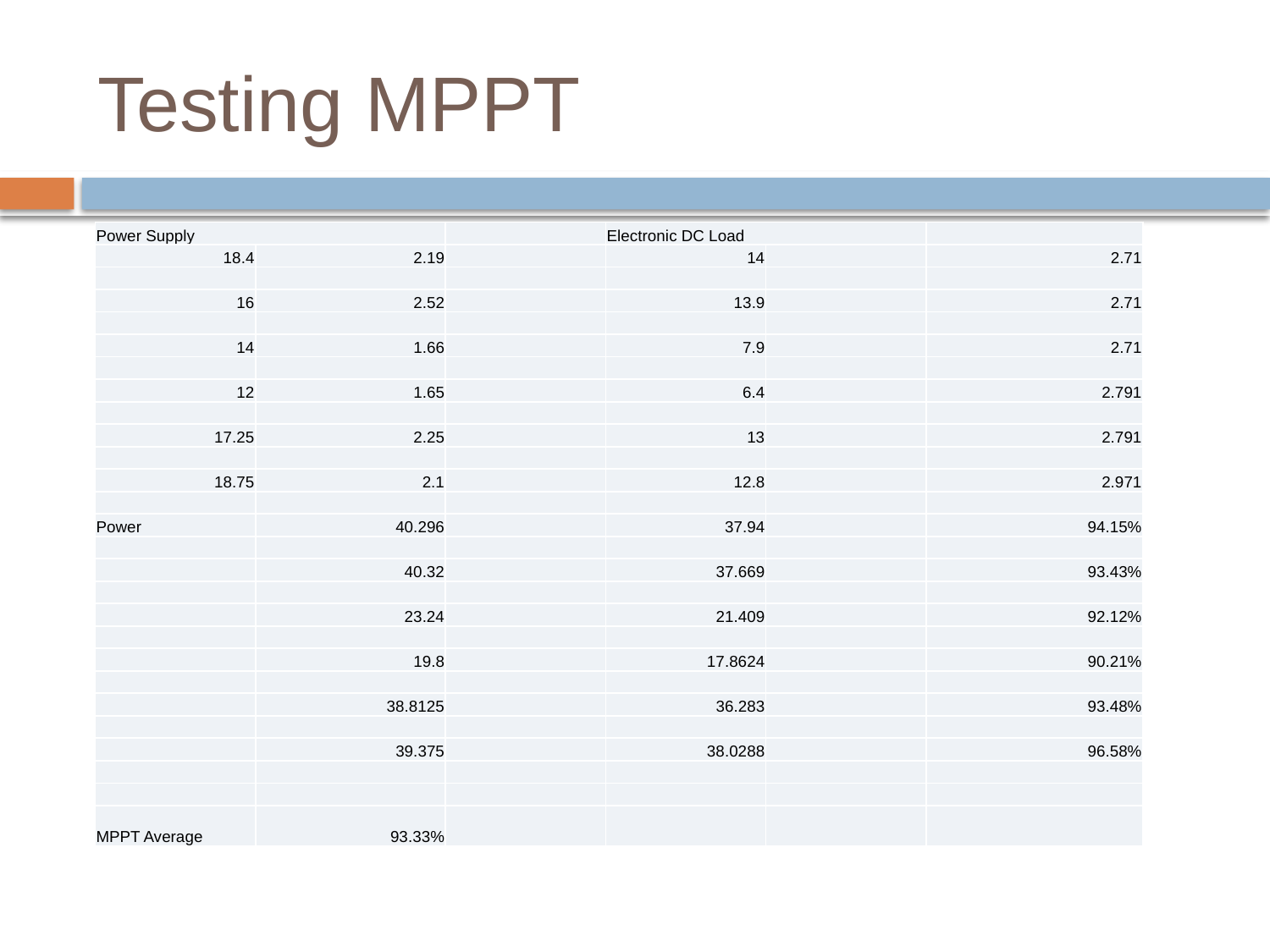

# Testing MPPT
| Power Supply |  |  | Electronic DC Load |  |  |
| --- | --- | --- | --- | --- | --- |
| 18.4 | 2.19 |  | 14 |  | 2.71 |
|  |  |  |  |  |  |
| 16 | 2.52 |  | 13.9 |  | 2.71 |
|  |  |  |  |  |  |
| 14 | 1.66 |  | 7.9 |  | 2.71 |
|  |  |  |  |  |  |
| 12 | 1.65 |  | 6.4 |  | 2.791 |
|  |  |  |  |  |  |
| 17.25 | 2.25 |  | 13 |  | 2.791 |
|  |  |  |  |  |  |
| 18.75 | 2.1 |  | 12.8 |  | 2.971 |
|  |  |  |  |  |  |
| Power | 40.296 |  | 37.94 |  | 94.15% |
|  |  |  |  |  |  |
|  | 40.32 |  | 37.669 |  | 93.43% |
|  |  |  |  |  |  |
|  | 23.24 |  | 21.409 |  | 92.12% |
|  |  |  |  |  |  |
|  | 19.8 |  | 17.8624 |  | 90.21% |
|  |  |  |  |  |  |
|  | 38.8125 |  | 36.283 |  | 93.48% |
|  |  |  |  |  |  |
|  | 39.375 |  | 38.0288 |  | 96.58% |
|  |  |  |  |  |  |
|  |  |  |  |  |  |
| MPPT Average | 93.33% |  |  |  |  |